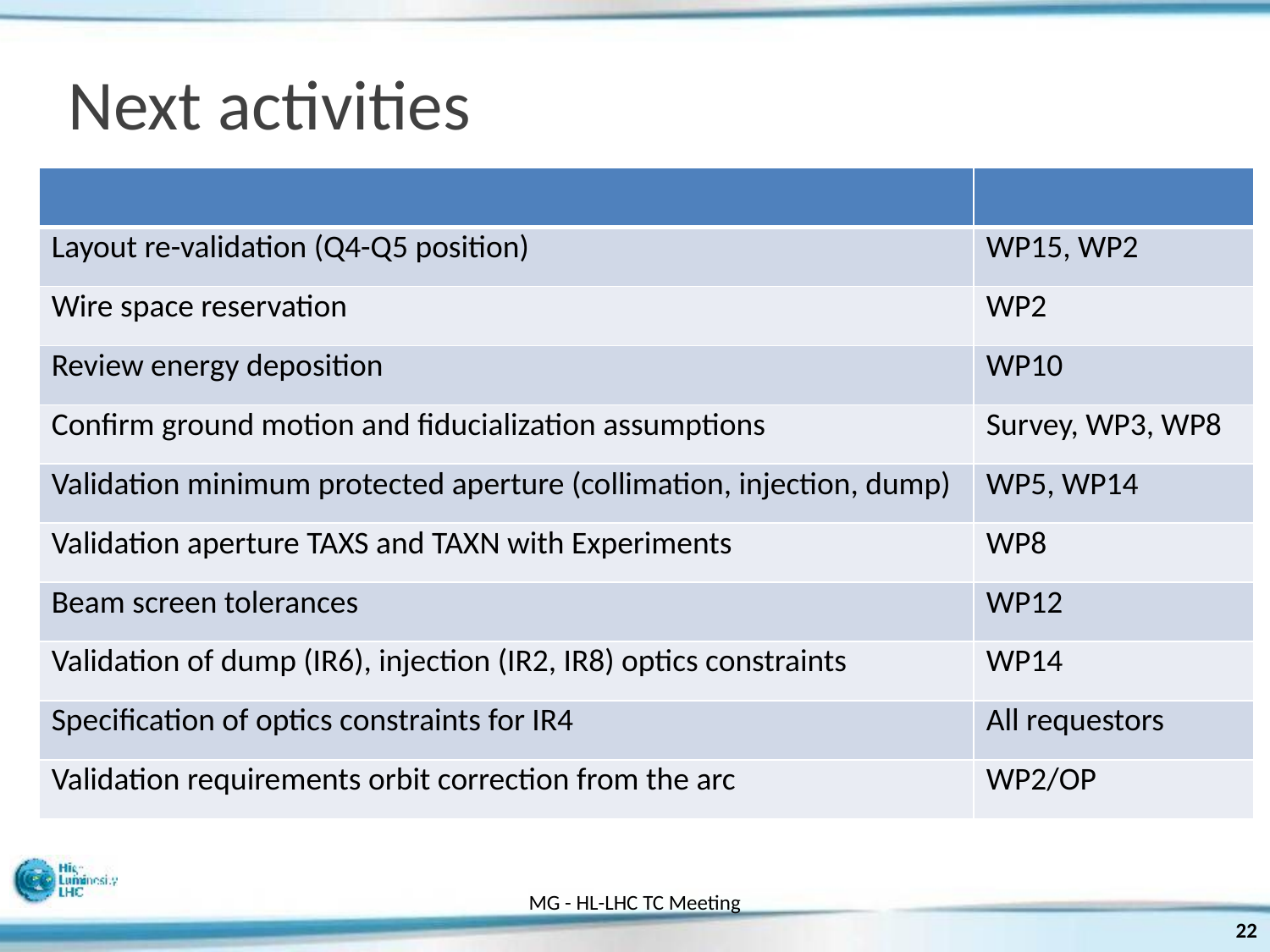

# Next activities
|  |  |
| --- | --- |
| Layout re-validation (Q4-Q5 position) | WP15, WP2 |
| Wire space reservation | WP2 |
| Review energy deposition | WP10 |
| Confirm ground motion and fiducialization assumptions | Survey, WP3, WP8 |
| Validation minimum protected aperture (collimation, injection, dump) | WP5, WP14 |
| Validation aperture TAXS and TAXN with Experiments | WP8 |
| Beam screen tolerances | WP12 |
| Validation of dump (IR6), injection (IR2, IR8) optics constraints | WP14 |
| Specification of optics constraints for IR4 | All requestors |
| Validation requirements orbit correction from the arc | WP2/OP |
MG - HL-LHC TC Meeting
22